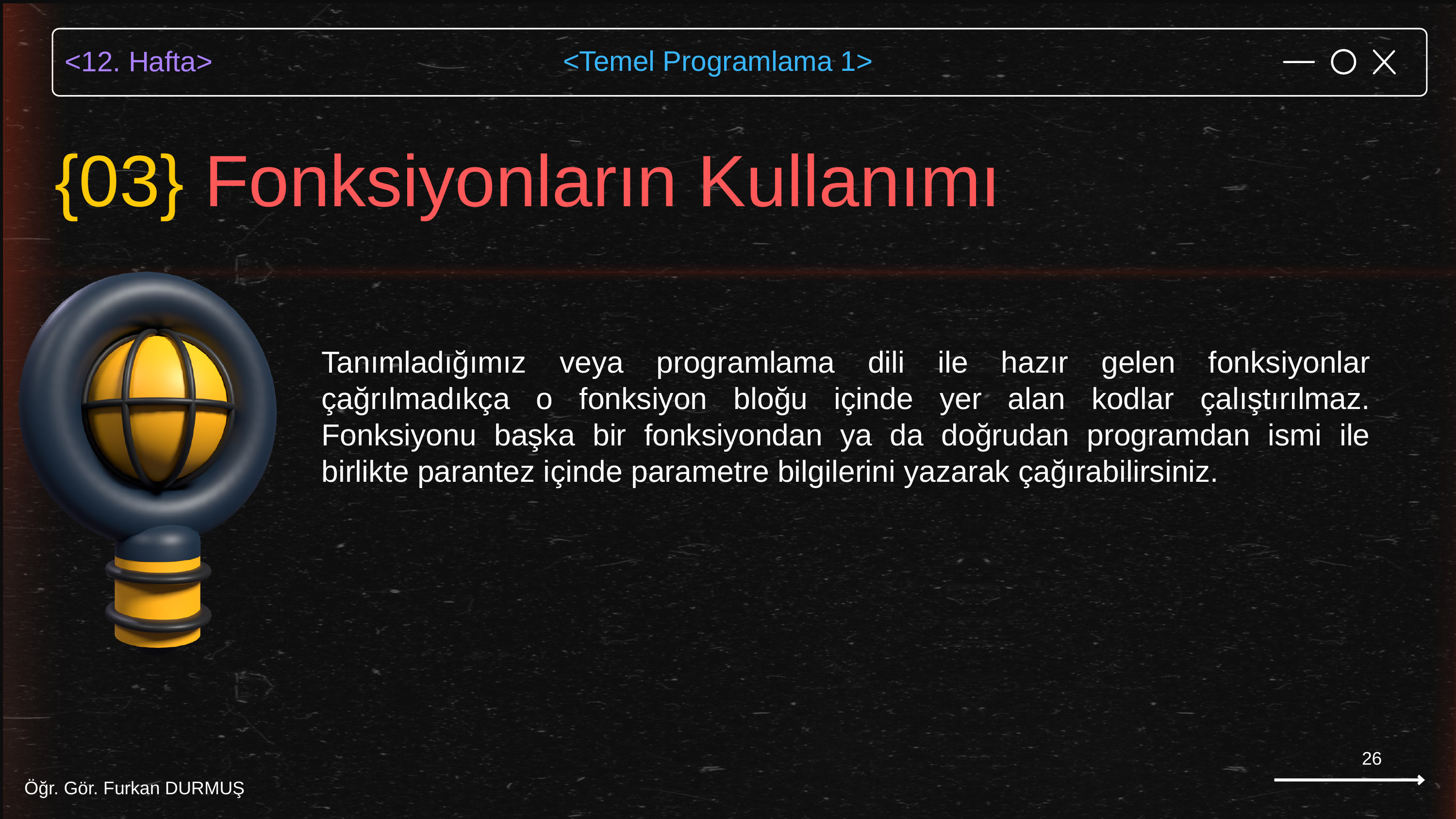

{03} Fonksiyonların Kullanımı

Tanımladığımız veya programlama dili ile hazır gelen fonksiyonlar çağrılmadıkça o fonksiyon bloğu içinde yer alan kodlar çalıştırılmaz. Fonksiyonu başka bir fonksiyondan ya da doğrudan programdan ismi ile birlikte parantez içinde parametre bilgilerini yazarak çağırabilirsiniz.
26